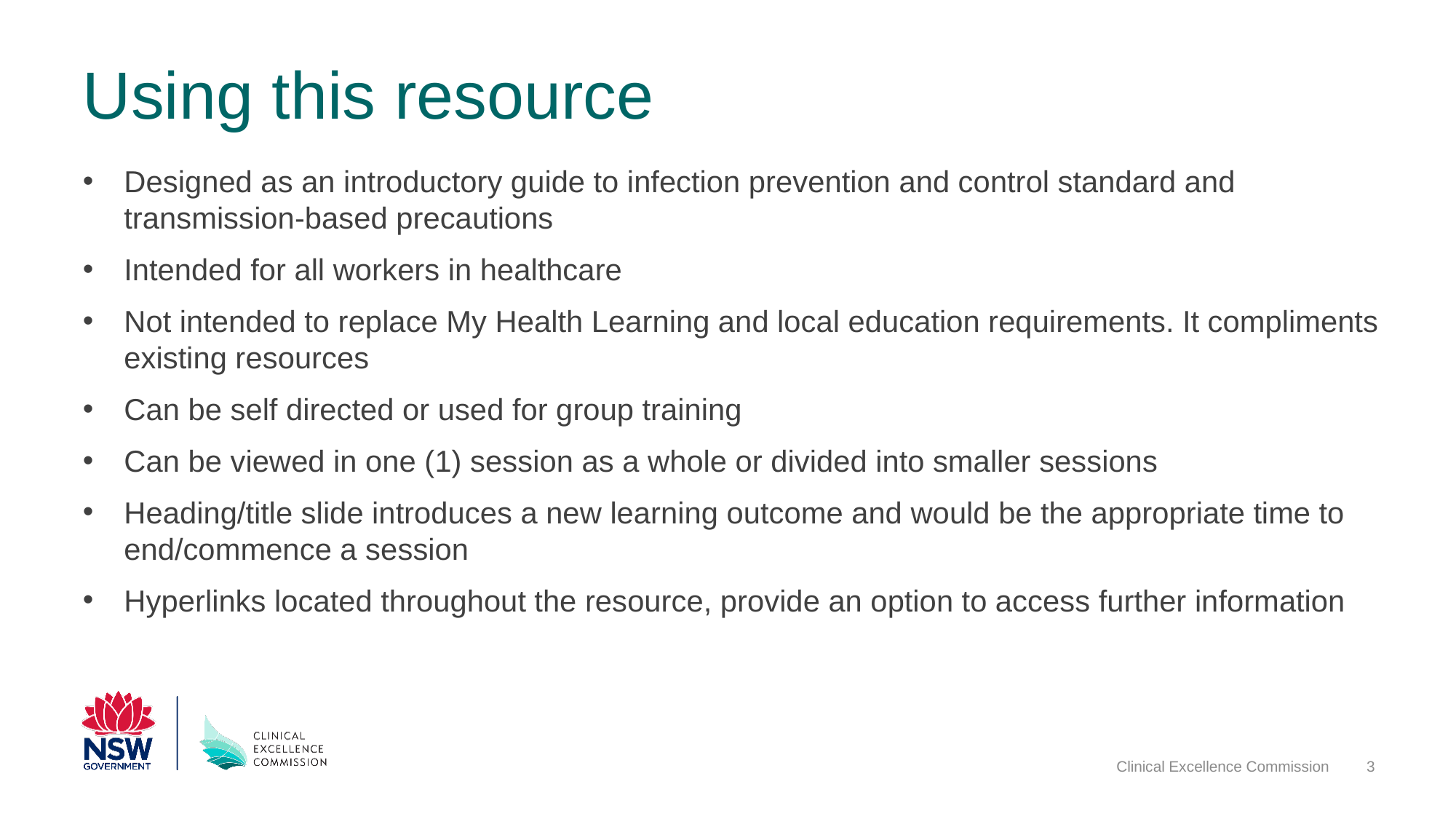

# Using this resource
Designed as an introductory guide to infection prevention and control standard and transmission-based precautions
Intended for all workers in healthcare
Not intended to replace My Health Learning and local education requirements. It compliments existing resources
Can be self directed or used for group training
Can be viewed in one (1) session as a whole or divided into smaller sessions
Heading/title slide introduces a new learning outcome and would be the appropriate time to end/commence a session
Hyperlinks located throughout the resource, provide an option to access further information
Clinical Excellence Commission
3